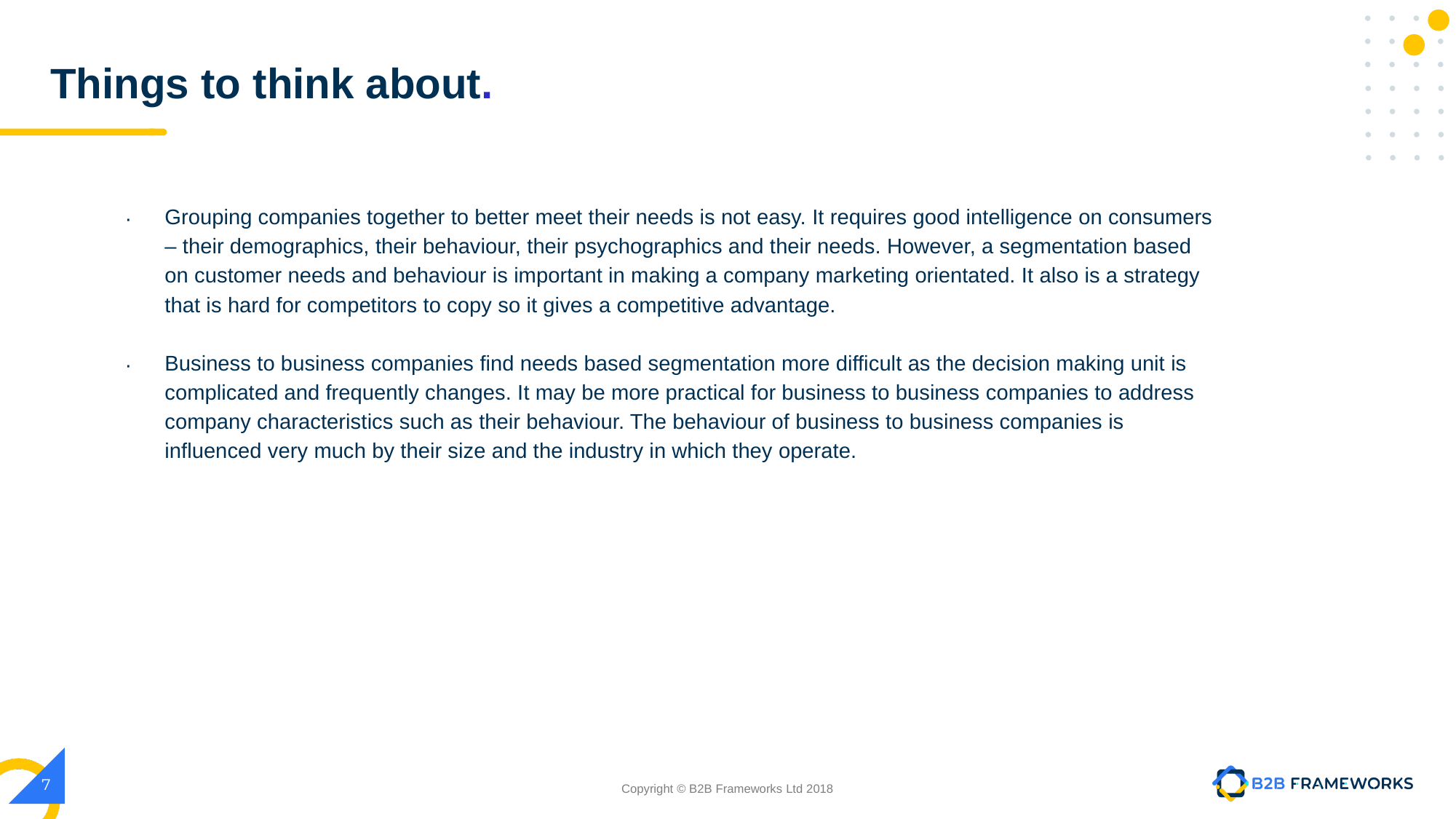

# Things to think about.
Grouping companies together to better meet their needs is not easy. It requires good intelligence on consumers – their demographics, their behaviour, their psychographics and their needs. However, a segmentation based on customer needs and behaviour is important in making a company marketing orientated. It also is a strategy that is hard for competitors to copy so it gives a competitive advantage.

Business to business companies find needs based segmentation more difficult as the decision making unit is complicated and frequently changes. It may be more practical for business to business companies to address company characteristics such as their behaviour. The behaviour of business to business companies is influenced very much by their size and the industry in which they operate.

7
Copyright © B2B Frameworks Ltd 2018